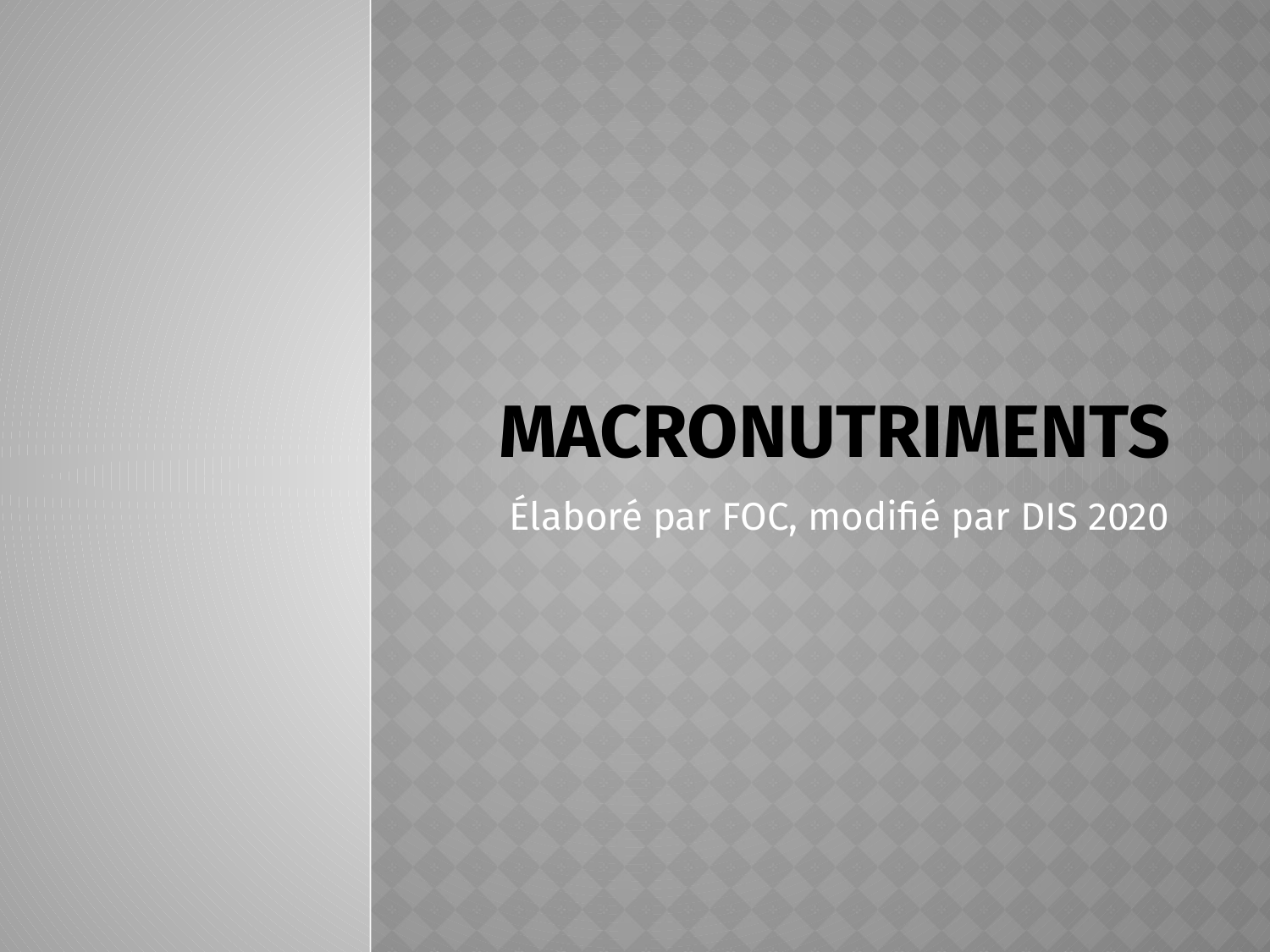

# Macronutriments
 Élaboré par FOC, modifié par DIS 2020